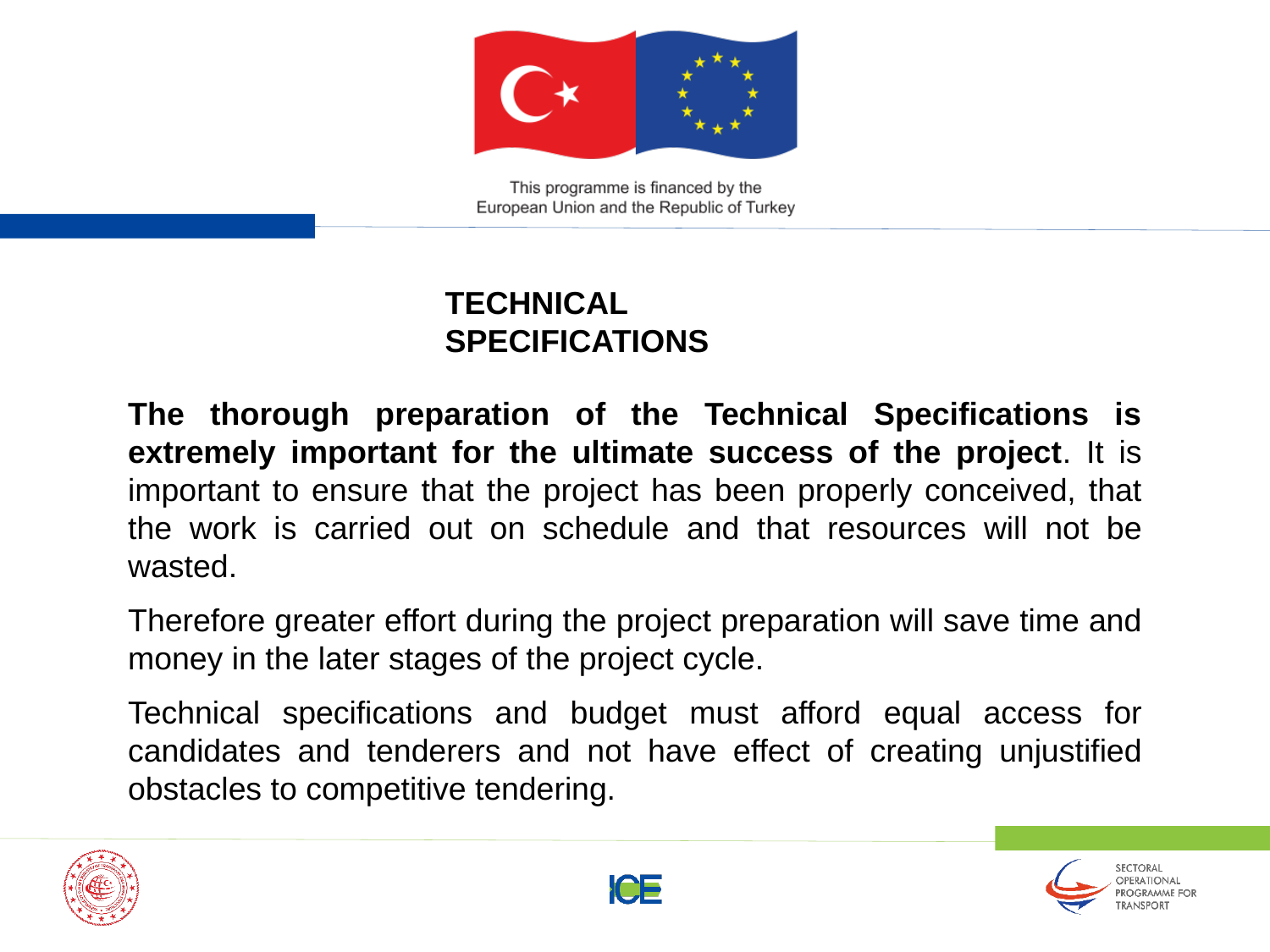

TECHNICAL SPECIFICATIONS
The thorough preparation of the Technical Specifications is extremely important for the ultimate success of the project. It is important to ensure that the project has been properly conceived, that the work is carried out on schedule and that resources will not be wasted.
Therefore greater effort during the project preparation will save time and money in the later stages of the project cycle.
Technical specifications and budget must afford equal access for candidates and tenderers and not have effect of creating unjustified obstacles to competitive tendering.